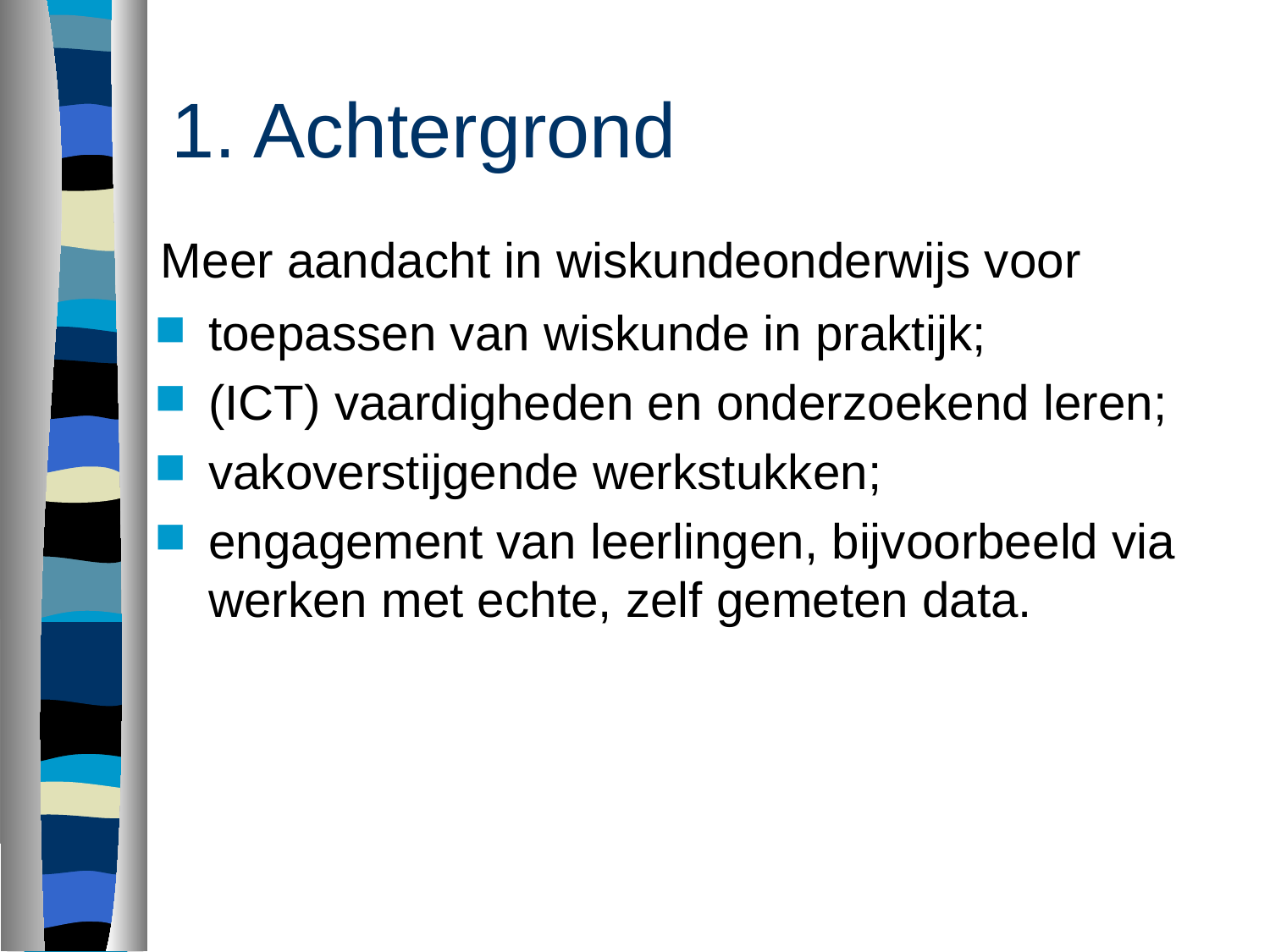

# 1. Achtergrond
Meer aandacht in wiskundeonderwijs voor
toepassen van wiskunde in praktijk;
(ICT) vaardigheden en onderzoekend leren;
vakoverstijgende werkstukken;
engagement van leerlingen, bijvoorbeeld via werken met echte, zelf gemeten data.